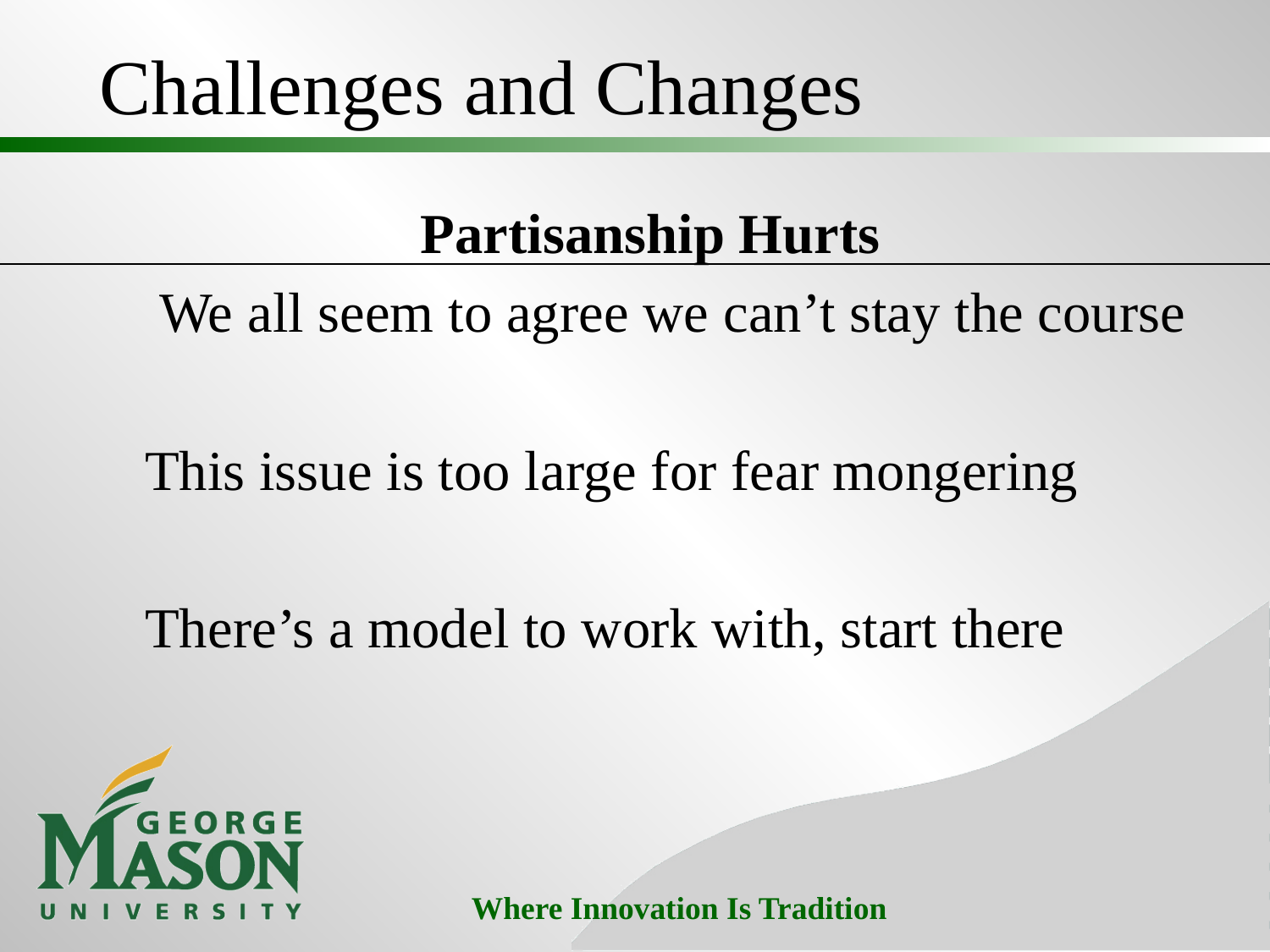

# Challenges and Changes
Partisanship Hurts
	 We all seem to agree we can’t stay the course

	This issue is too large for fear mongering

	There’s a model to work with, start there